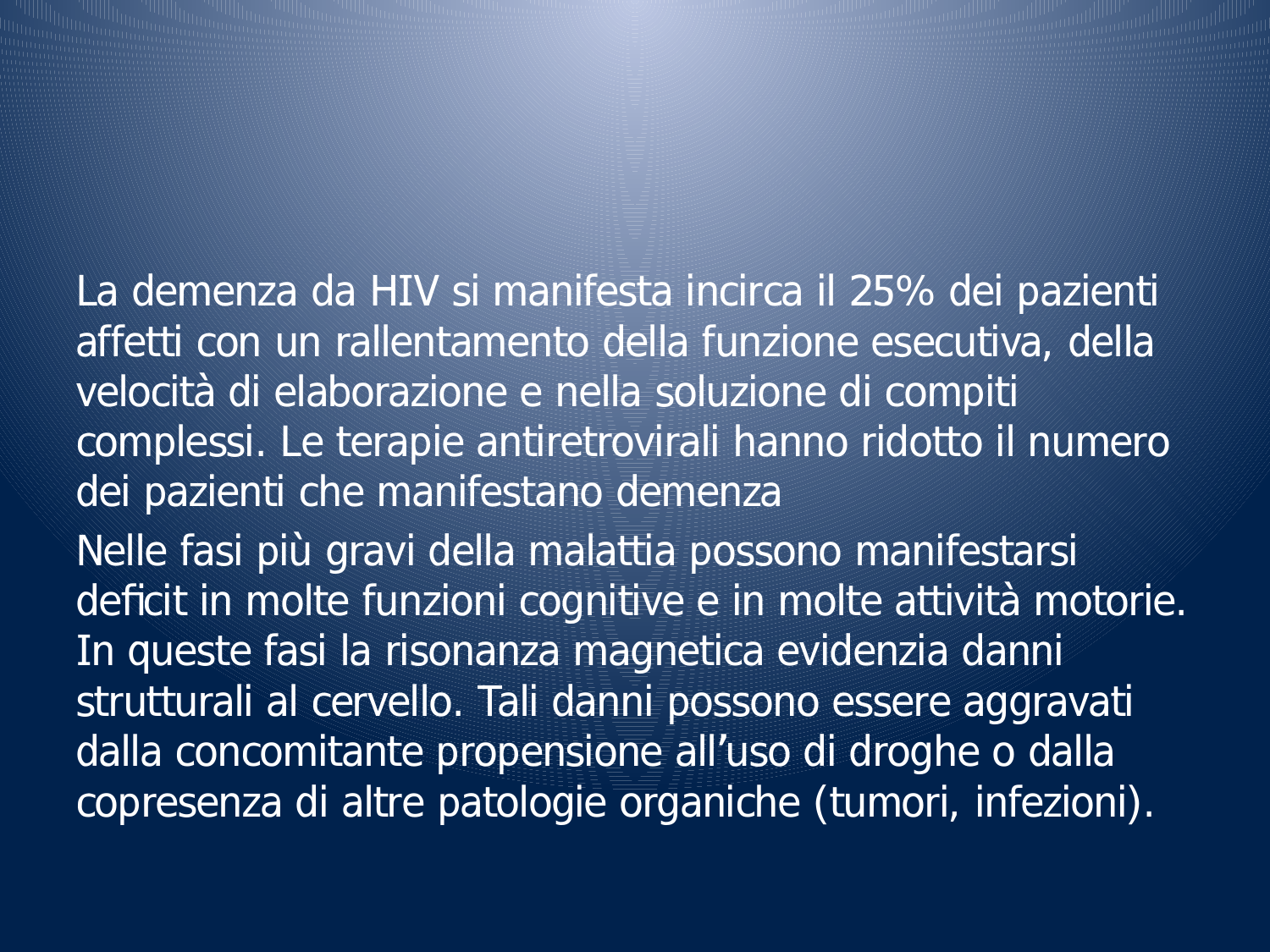

#
La demenza da HIV si manifesta incirca il 25% dei pazienti affetti con un rallentamento della funzione esecutiva, della velocità di elaborazione e nella soluzione di compiti complessi. Le terapie antiretrovirali hanno ridotto il numero dei pazienti che manifestano demenza
Nelle fasi più gravi della malattia possono manifestarsi deficit in molte funzioni cognitive e in molte attività motorie. In queste fasi la risonanza magnetica evidenzia danni strutturali al cervello. Tali danni possono essere aggravati dalla concomitante propensione all’uso di droghe o dalla copresenza di altre patologie organiche (tumori, infezioni).